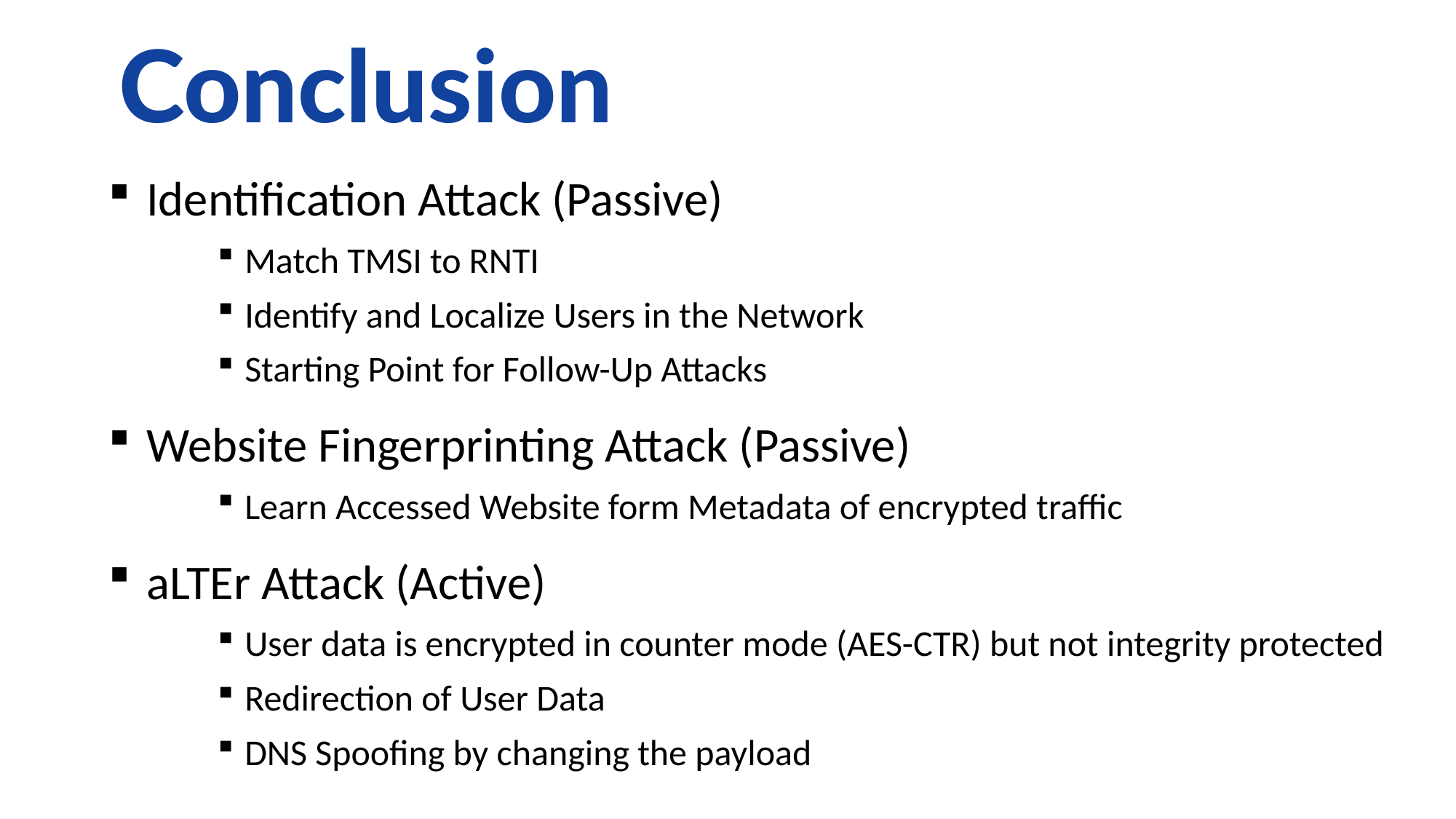

Conclusion
 Identification Attack (Passive)
Match TMSI to RNTI
Identify and Localize Users in the Network
Starting Point for Follow-Up Attacks
 Website Fingerprinting Attack (Passive)
Learn Accessed Website form Metadata of encrypted traffic
 aLTEr Attack (Active)
User data is encrypted in counter mode (AES-CTR) but not integrity protected
Redirection of User Data
DNS Spoofing by changing the payload